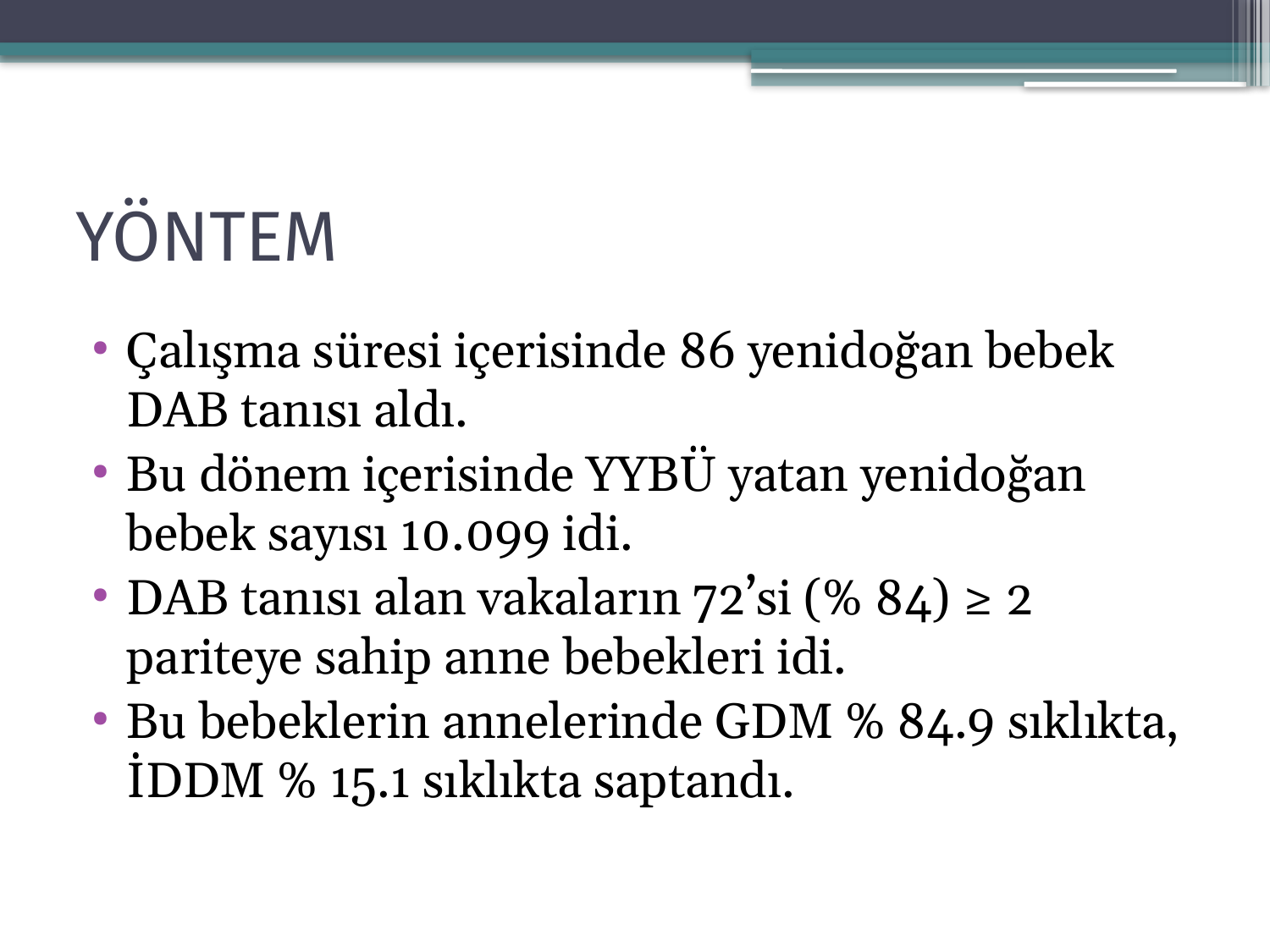

# YÖNTEM
Çalışma süresi içerisinde 86 yenidoğan bebek DAB tanısı aldı.
Bu dönem içerisinde YYBÜ yatan yenidoğan bebek sayısı 10.099 idi.
DAB tanısı alan vakaların 72’si (% 84) ≥ 2 pariteye sahip anne bebekleri idi.
Bu bebeklerin annelerinde GDM % 84.9 sıklıkta, İDDM % 15.1 sıklıkta saptandı.